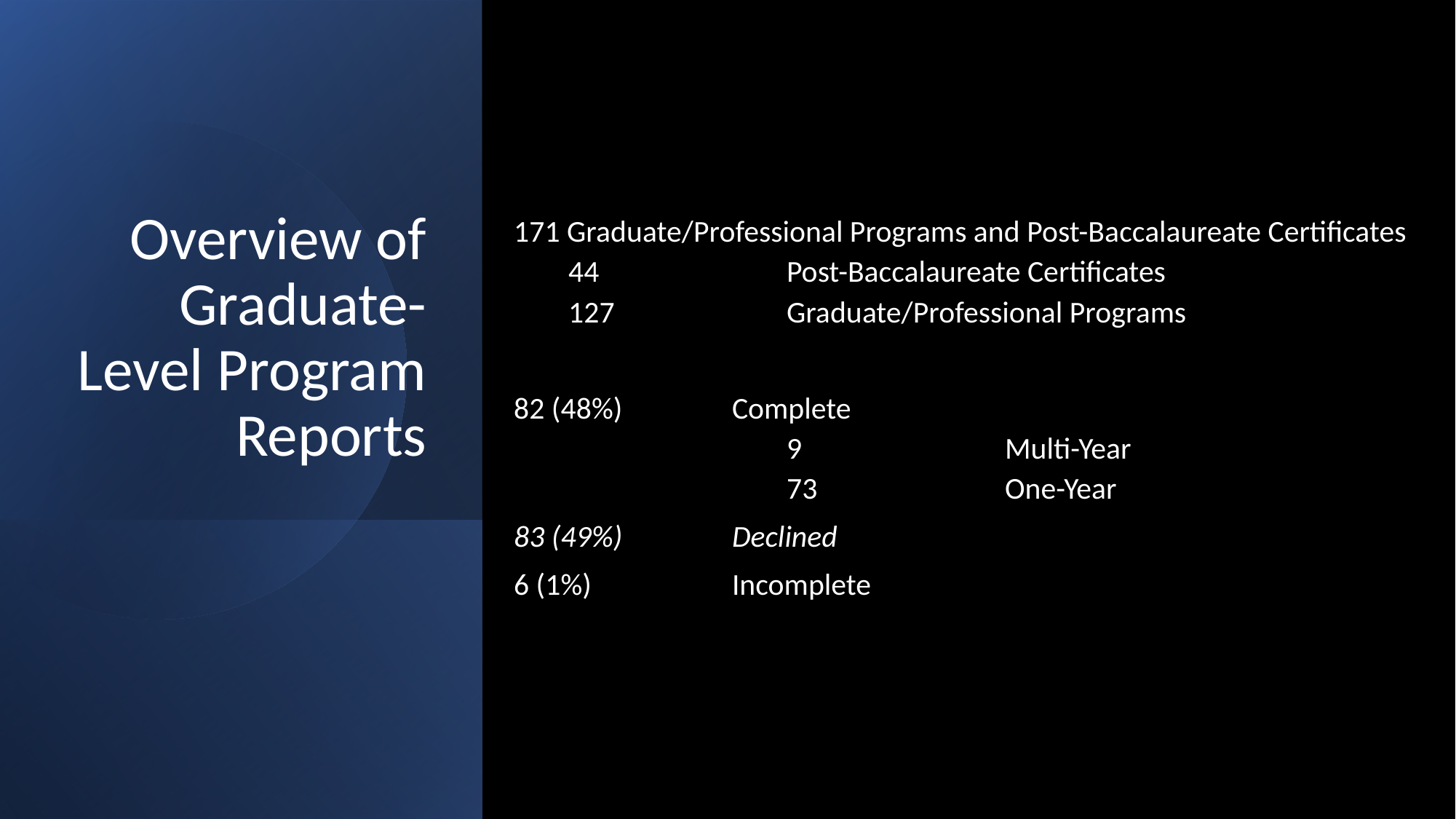

# Overview of Graduate-Level Program Reports
171 Graduate/Professional Programs and Post-Baccalaureate Certificates
44 		Post-Baccalaureate Certificates
127 		Graduate/Professional Programs

82 (48%) 	Complete
		9 		Multi-Year
		73 		One-Year
83 (49%) 	Declined
6 (1%)		Incomplete